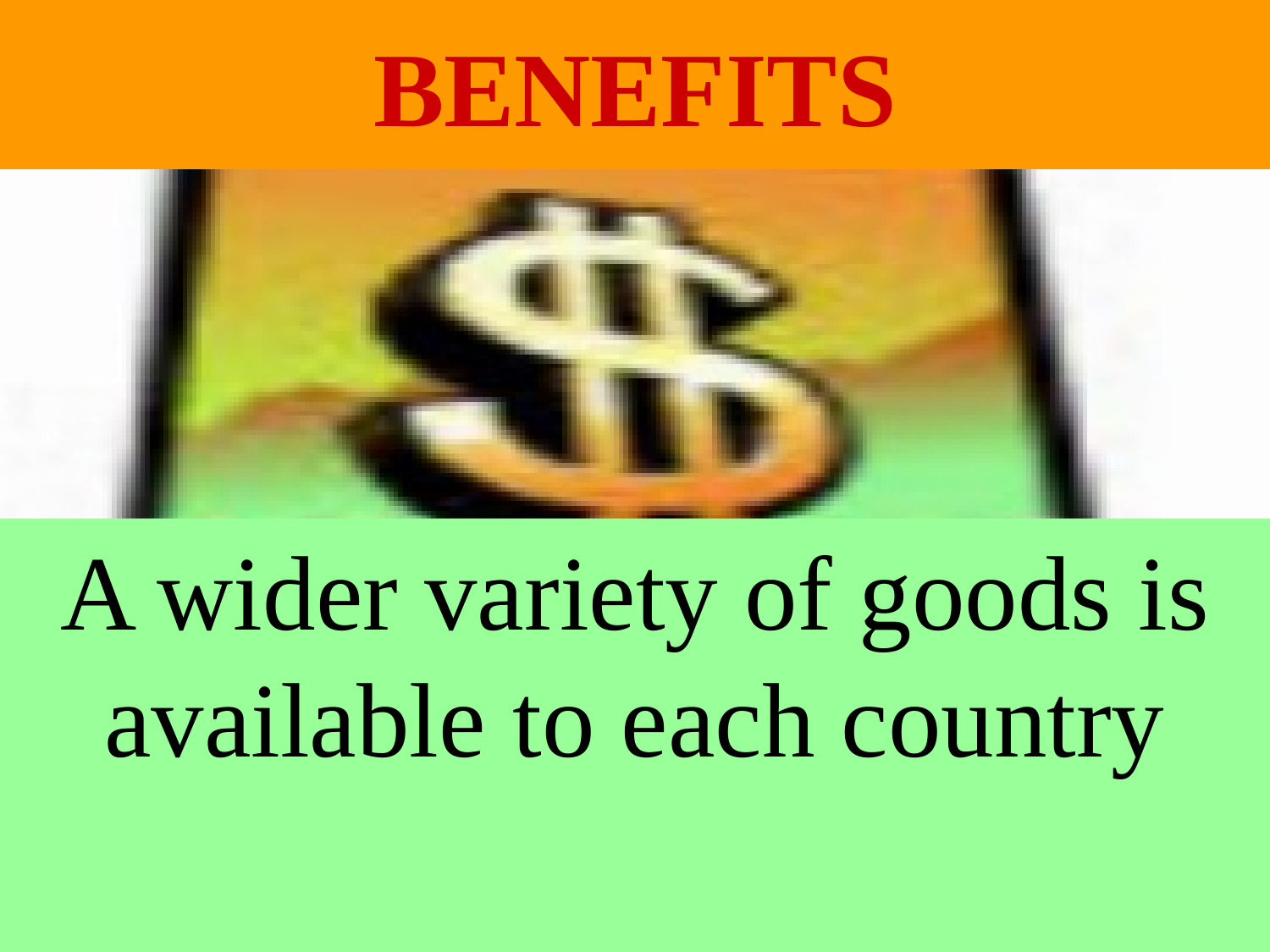

# BENEFITS
A wider variety of goods is available to each country